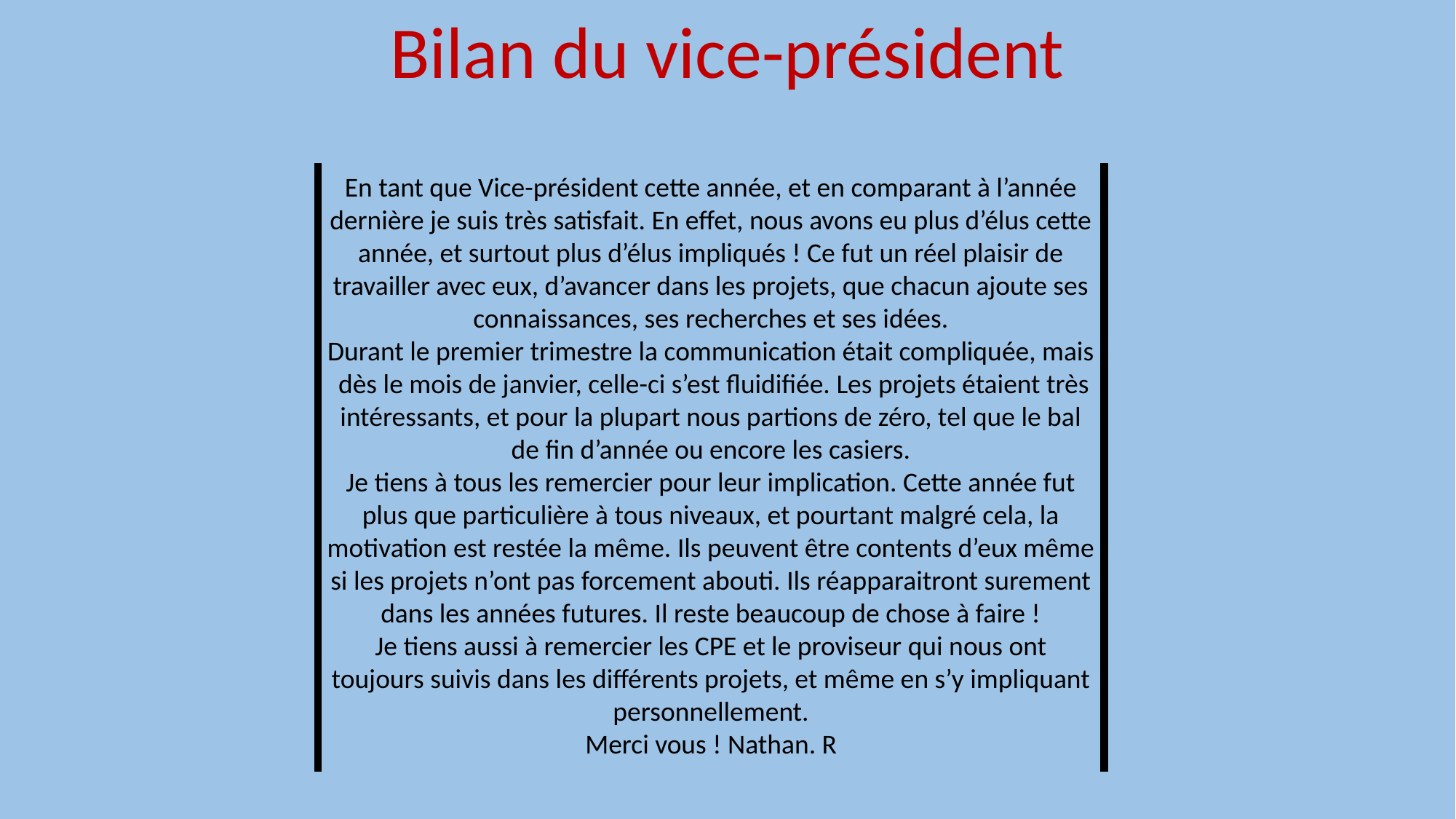

Bilan du vice-président
En tant que Vice-président cette année, et en comparant à l’année dernière je suis très satisfait. En effet, nous avons eu plus d’élus cette année, et surtout plus d’élus impliqués ! Ce fut un réel plaisir de travailler avec eux, d’avancer dans les projets, que chacun ajoute ses connaissances, ses recherches et ses idées.
Durant le premier trimestre la communication était compliquée, mais  dès le mois de janvier, celle-ci s’est fluidifiée. Les projets étaient très intéressants, et pour la plupart nous partions de zéro, tel que le bal de fin d’année ou encore les casiers.
Je tiens à tous les remercier pour leur implication. Cette année fut plus que particulière à tous niveaux, et pourtant malgré cela, la motivation est restée la même. Ils peuvent être contents d’eux même si les projets n’ont pas forcement abouti. Ils réapparaitront surement dans les années futures. Il reste beaucoup de chose à faire !
Je tiens aussi à remercier les CPE et le proviseur qui nous ont toujours suivis dans les différents projets, et même en s’y impliquant personnellement.
Merci vous ! Nathan. R